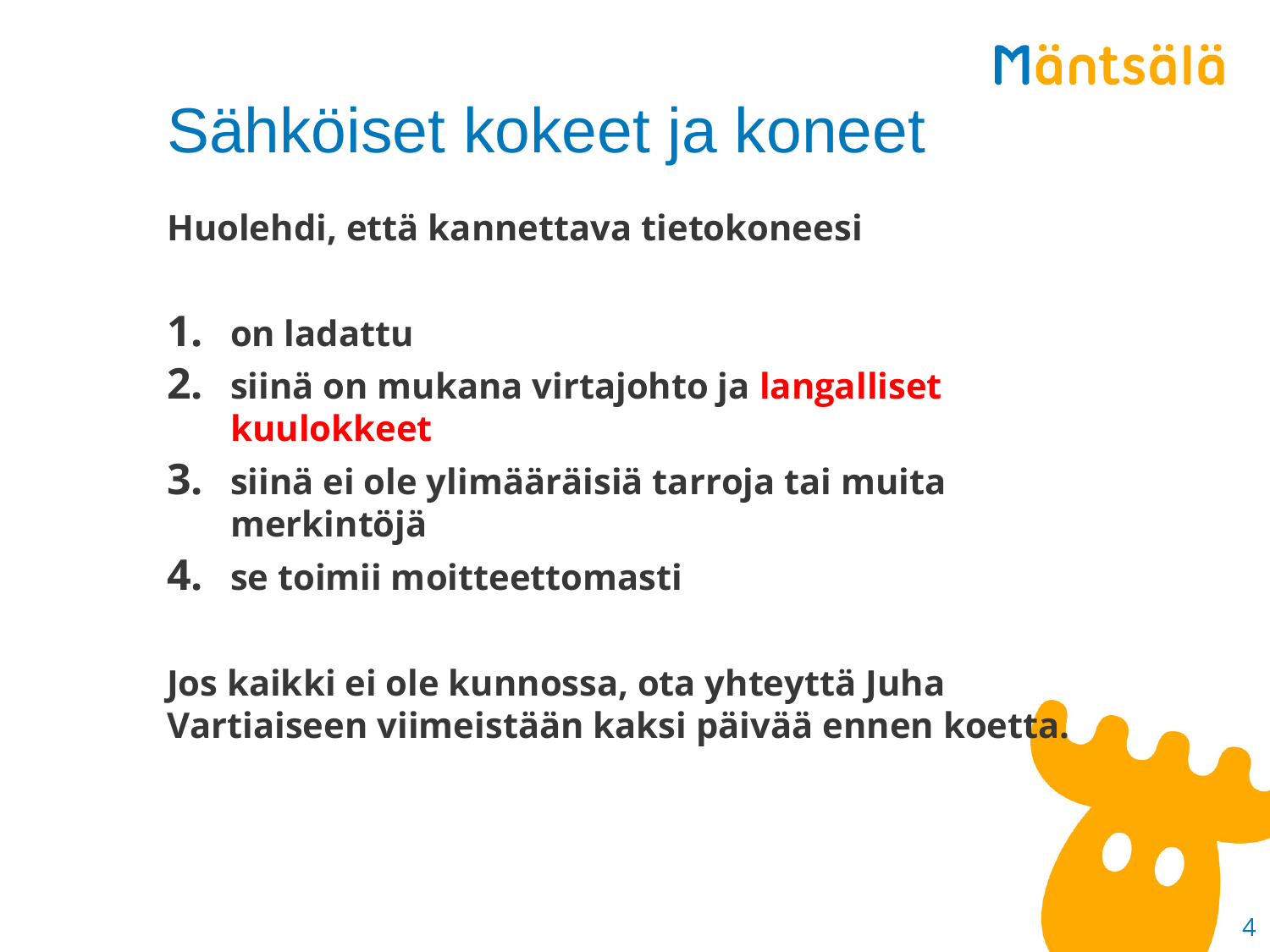

# Sähköiset kokeet ja koneet
Huolehdi, että kannettava tietokoneesi

on ladattu
siinä on mukana virtajohto ja langalliset kuulokkeet
siinä ei ole ylimääräisiä tarroja tai muita merkintöjä
se toimii moitteettomasti

Jos kaikki ei ole kunnossa, ota yhteyttä Juha Vartiaiseen viimeistään kaksi päivää ennen koetta.